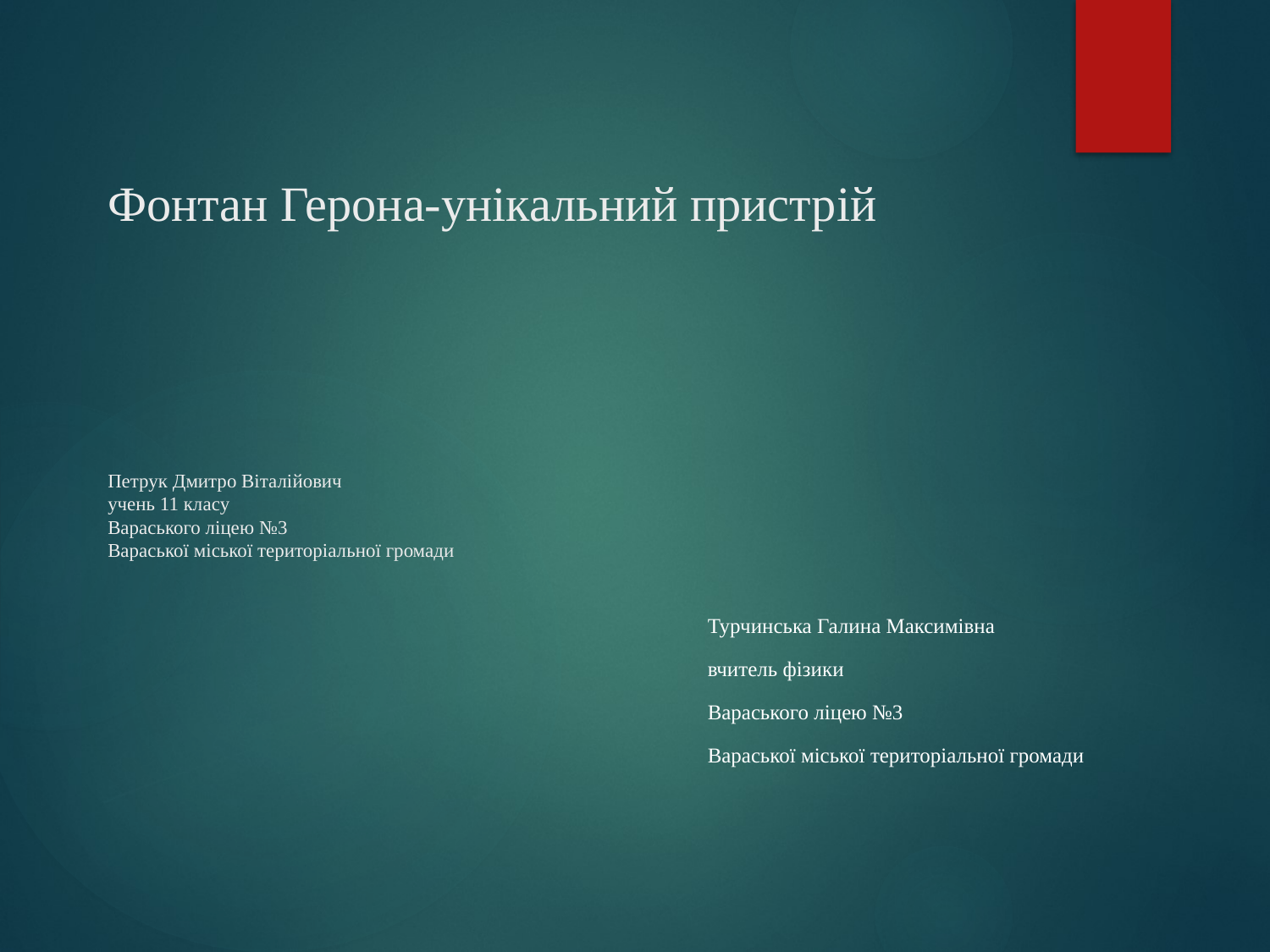

# Фонтан Герона-унікальний пристрій Петрук Дмитро Віталійович учень 11 класу Вараського ліцею №3 Вараської міської територіальної громади
Турчинська Галина Максимівна
вчитель фізики
Вараського ліцею №3
Вараської міської територіальної громади